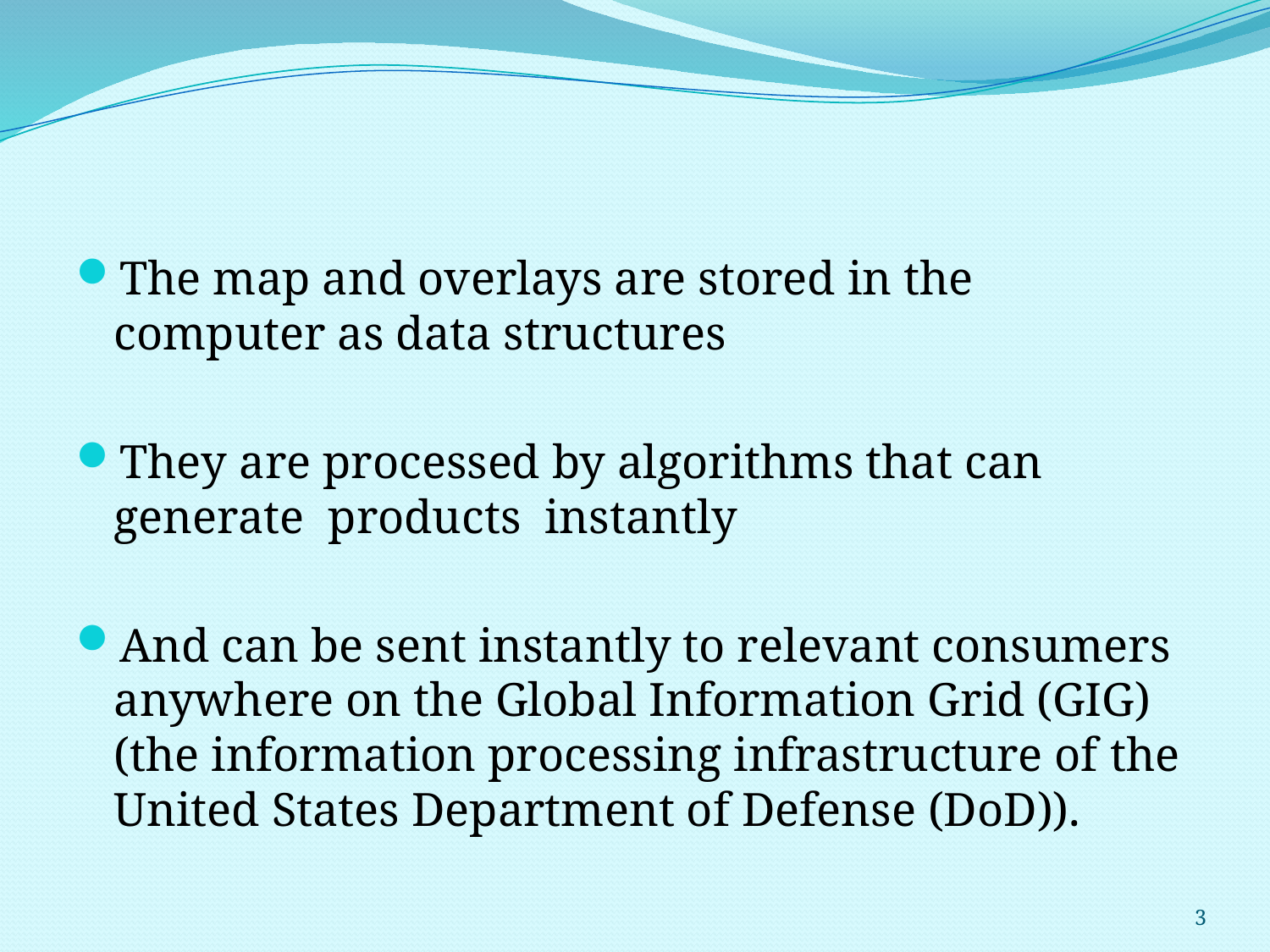

The map and overlays are stored in the computer as data structures

They are processed by algorithms that can generate  products  instantly

And can be sent instantly to relevant consumers anywhere on the Global Information Grid (GIG)(the information processing infrastructure of the United States Department of Defense (DoD)).
3